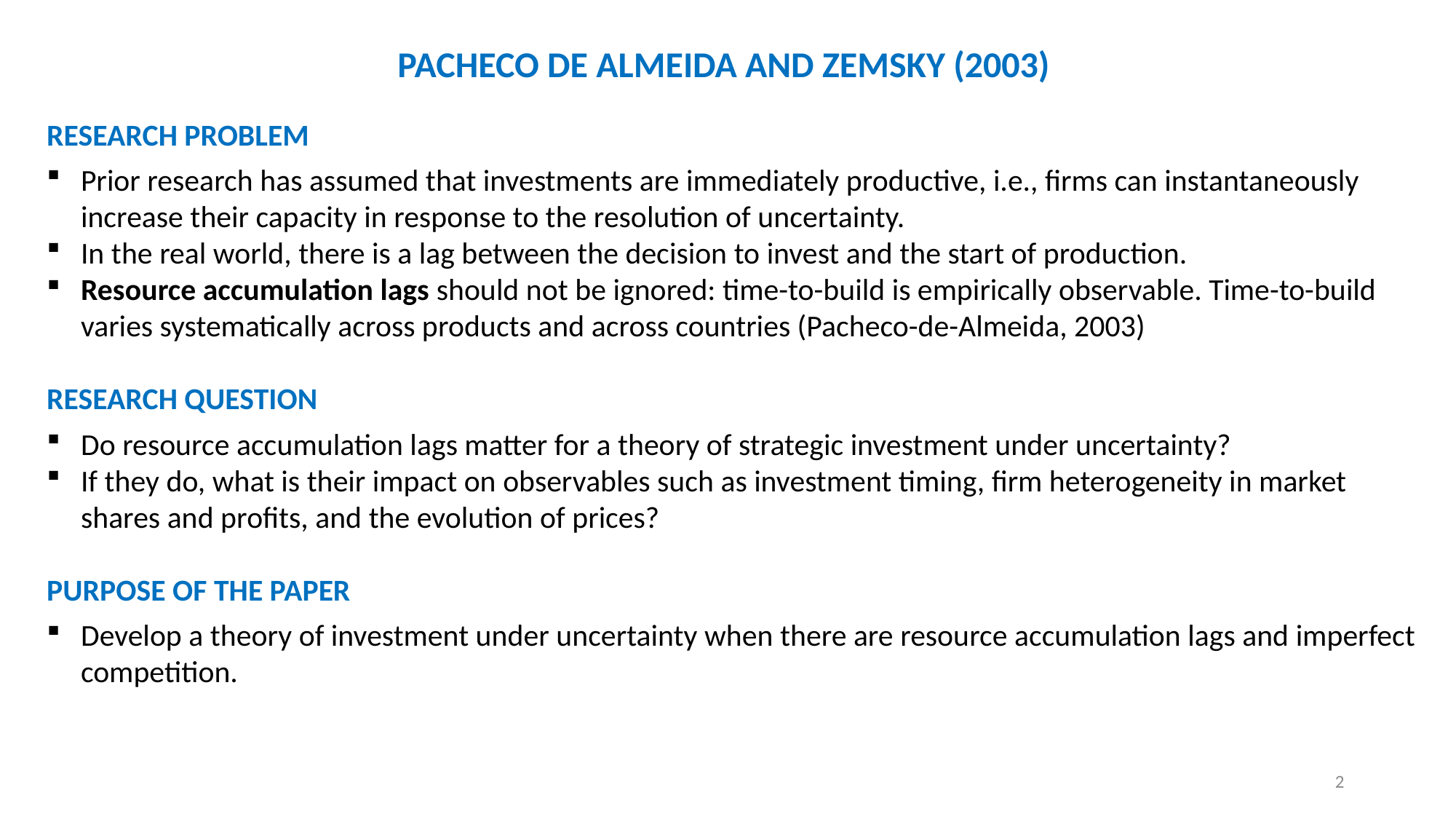

PACHECO DE ALMEIDA AND ZEMSKY (2003)
RESEARCH PROBLEM
Prior research has assumed that investments are immediately productive, i.e., firms can instantaneously increase their capacity in response to the resolution of uncertainty.
In the real world, there is a lag between the decision to invest and the start of production.
Resource accumulation lags should not be ignored: time-to-build is empirically observable. Time-to-build varies systematically across products and across countries (Pacheco-de-Almeida, 2003)

RESEARCH QUESTION
Do resource accumulation lags matter for a theory of strategic investment under uncertainty?
If they do, what is their impact on observables such as investment timing, firm heterogeneity in market shares and profits, and the evolution of prices?

PURPOSE OF THE PAPER
Develop a theory of investment under uncertainty when there are resource accumulation lags and imperfect competition.
2